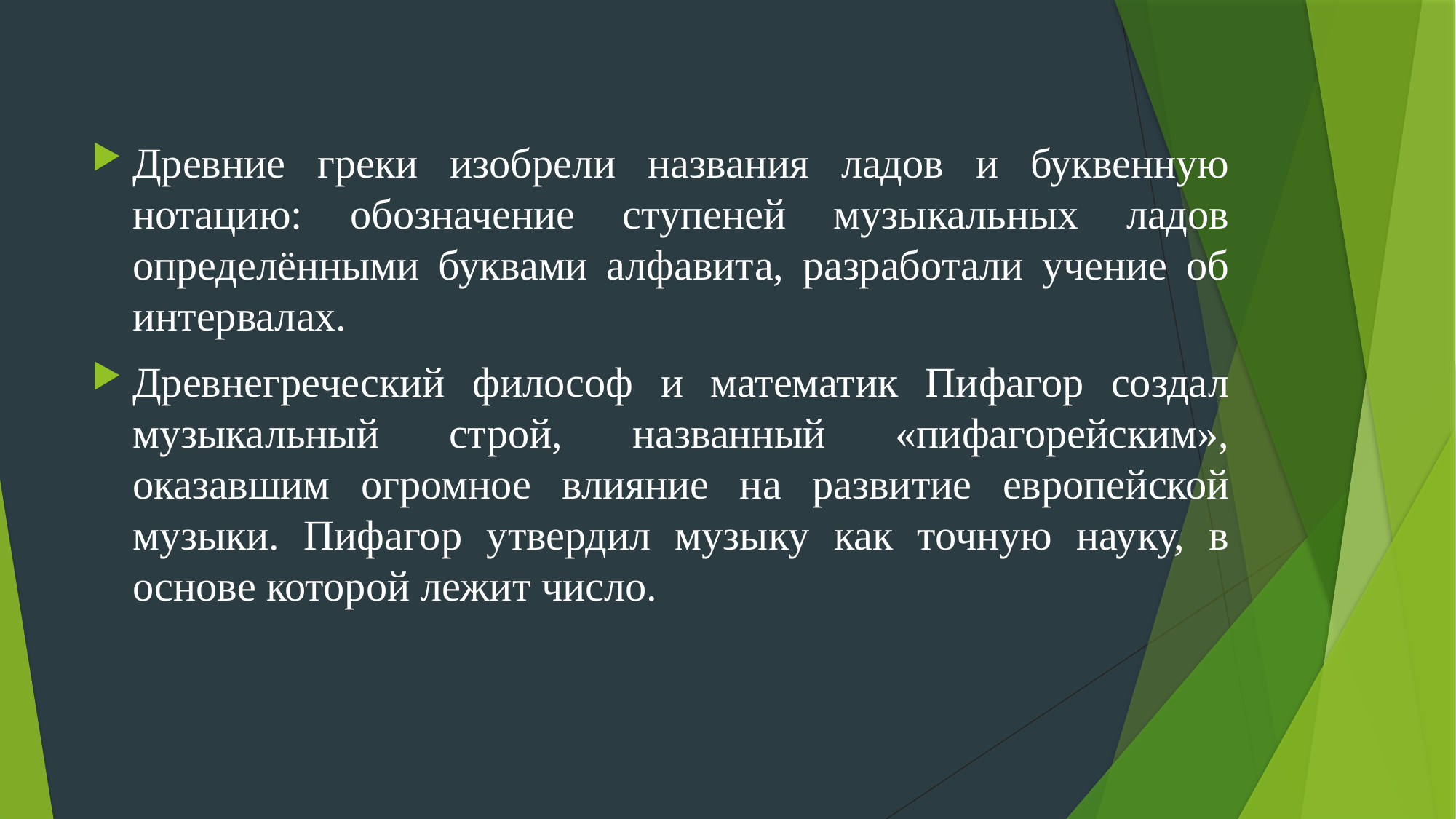

#
Древние греки изобрели названия ладов и буквенную нотацию: обозначение ступеней музыкальных ладов определёнными буквами алфавита, разработали учение об интервалах.
Древнегреческий философ и математик Пифагор создал музыкальный строй, названный «пифагорейским», оказавшим огромное влияние на развитие европейской музыки. Пифагор утвердил музыку как точную науку, в основе которой лежит число.